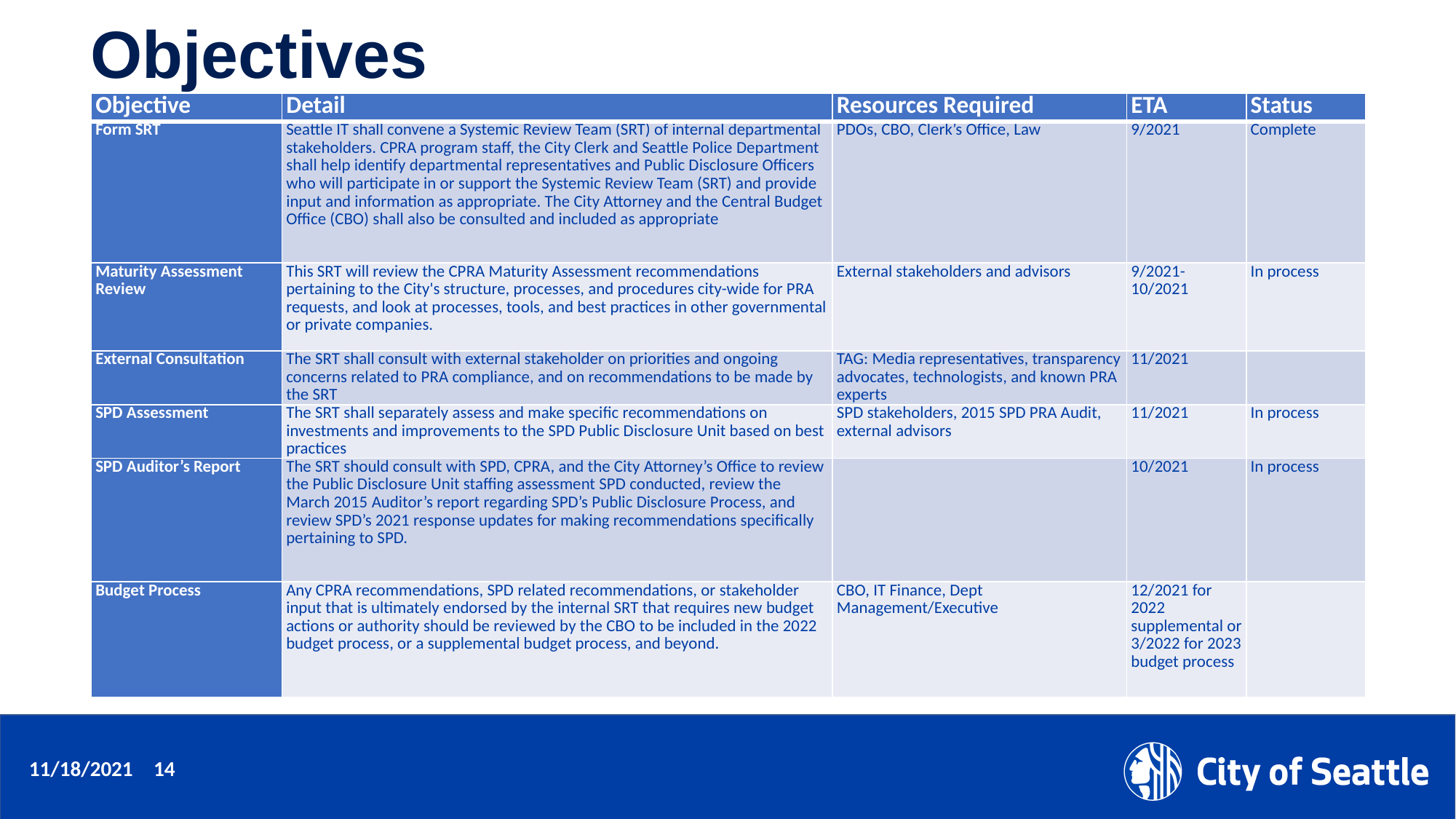

# Objectives
| Objective | Detail | Resources Required | ETA | Status |
| --- | --- | --- | --- | --- |
| Form SRT | Seattle IT shall convene a Systemic Review Team (SRT) of internal departmental stakeholders. CPRA program staff, the City Clerk and Seattle Police Department shall help identify departmental representatives and Public Disclosure Officers who will participate in or support the Systemic Review Team (SRT) and provide input and information as appropriate. The City Attorney and the Central Budget Office (CBO) shall also be consulted and included as appropriate | PDOs, CBO, Clerk’s Office, Law | 9/2021 | Complete |
| Maturity Assessment Review | This SRT will review the CPRA Maturity Assessment recommendations pertaining to the City's structure, processes, and procedures city-wide for PRA requests, and look at processes, tools, and best practices in other governmental or private companies. | External stakeholders and advisors | 9/2021-10/2021 | In process |
| External Consultation | The SRT shall consult with external stakeholder on priorities and ongoing concerns related to PRA compliance, and on recommendations to be made by the SRT | TAG: Media representatives, transparency advocates, technologists, and known PRA experts | 11/2021 |  |
| SPD Assessment | The SRT shall separately assess and make specific recommendations on investments and improvements to the SPD Public Disclosure Unit based on best practices | SPD stakeholders, 2015 SPD PRA Audit, external advisors | 11/2021 | In process |
| SPD Auditor’s Report | The SRT should consult with SPD, CPRA, and the City Attorney’s Office to review the Public Disclosure Unit staffing assessment SPD conducted, review the March 2015 Auditor’s report regarding SPD’s Public Disclosure Process, and review SPD’s 2021 response updates for making recommendations specifically pertaining to SPD. |  | 10/2021 | In process |
| Budget Process | Any CPRA recommendations, SPD related recommendations, or stakeholder input that is ultimately endorsed by the internal SRT that requires new budget actions or authority should be reviewed by the CBO to be included in the 2022 budget process, or a supplemental budget process, and beyond. | CBO, IT Finance, Dept Management/Executive | 12/2021 for 2022 supplemental or 3/2022 for 2023 budget process |  |